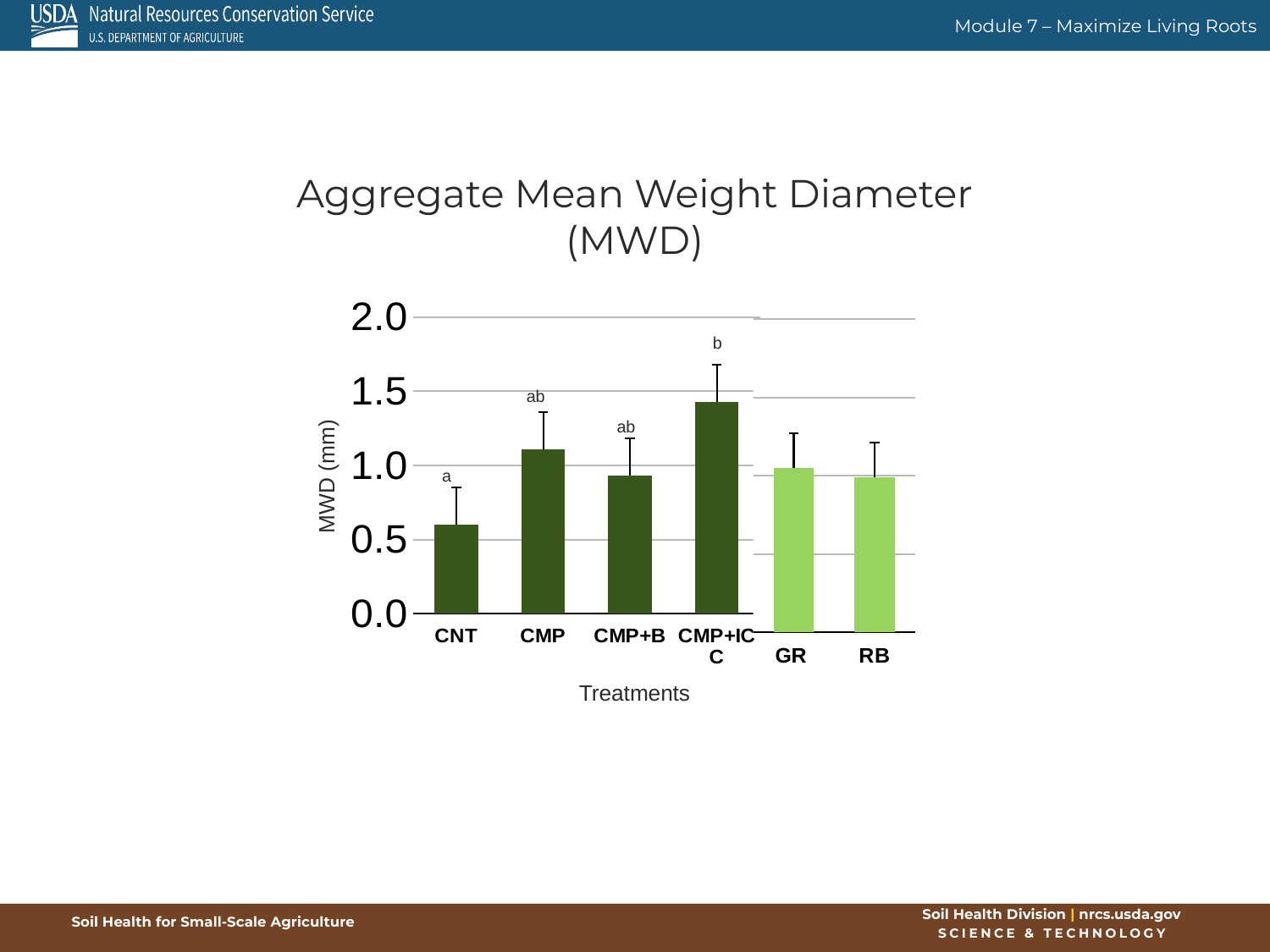

Aggregate Mean Weight Diameter (MWD)

### Chart

| Category | Untitled 1 |
|---|---|
| CNT | 0.6 |
| CMP | 1.11 |
| CMP+B | 0.93 |
| CMP+ICC | 1.43 |

### Chart

| Category | Untitled 1 |
|---|---|
| GR  | 1.05 |
| RB | 0.99 |
MWD (mm)
Treatments
b
ab
ab
a